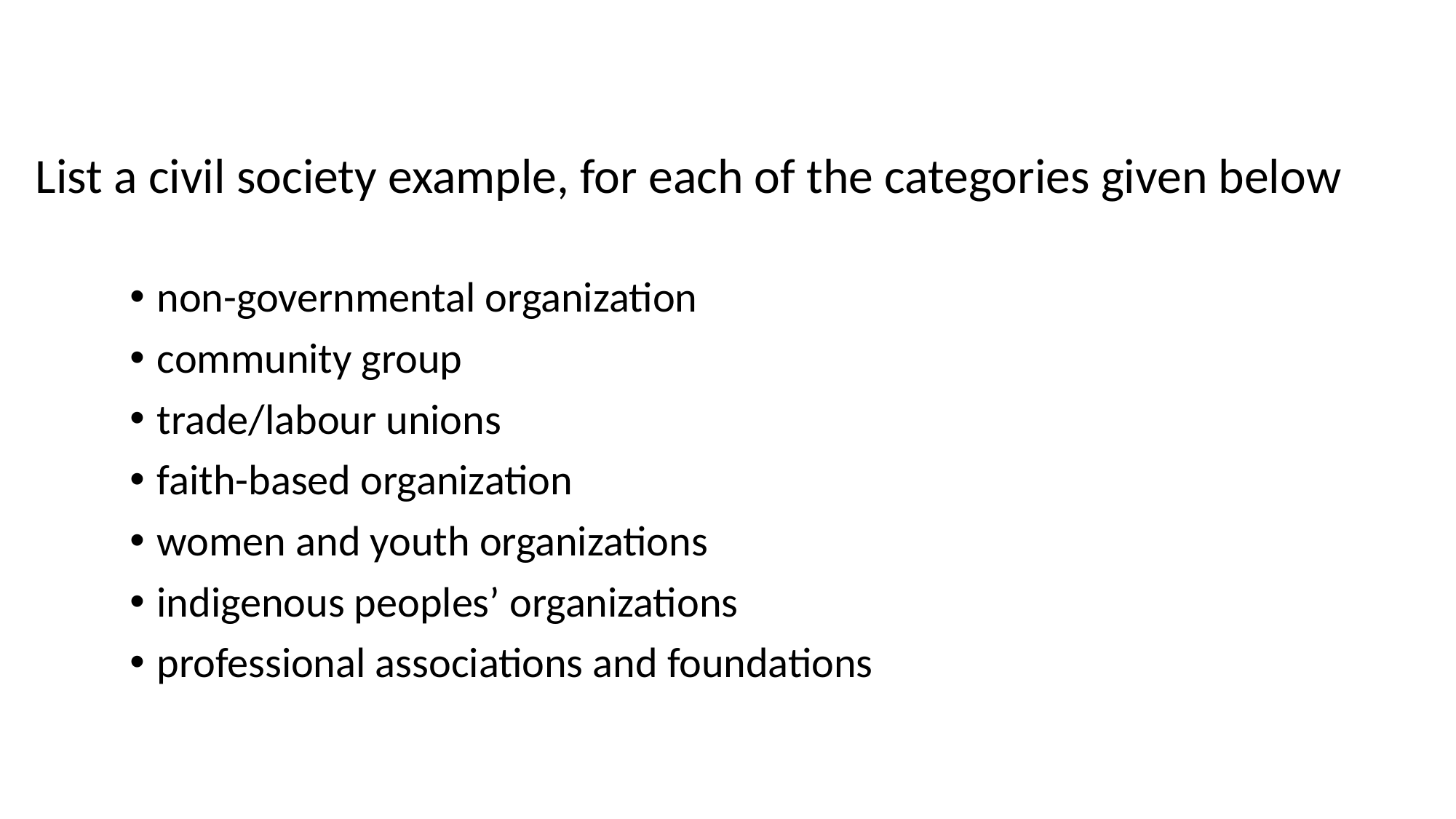

# List a civil society example, for each of the categories given below
non-governmental organization
community group
trade/labour unions
faith-based organization
women and youth organizations
indigenous peoples’ organizations
professional associations and foundations